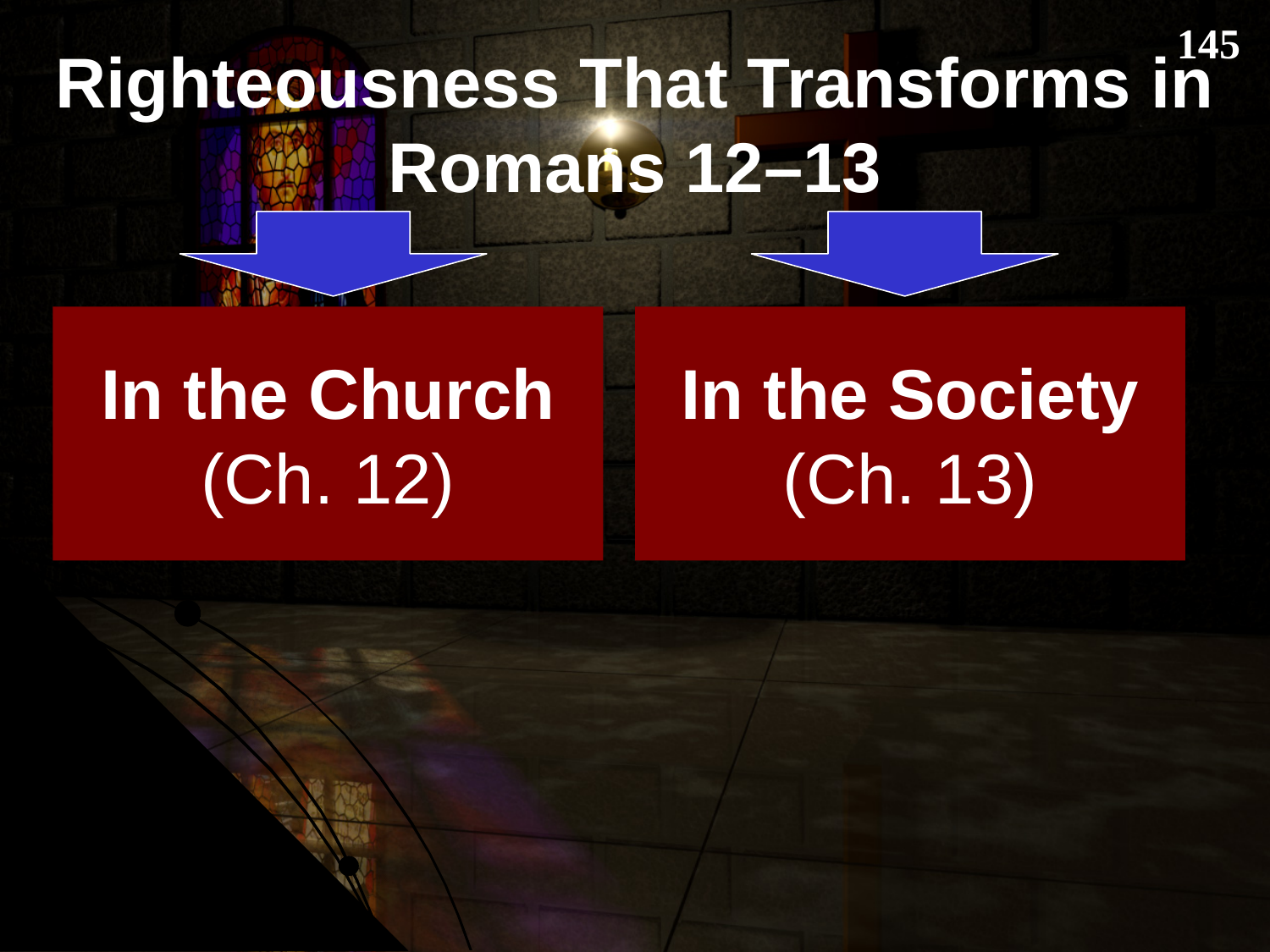

145
# Righteousness That Transforms in Romans 12–13

In the Church
(Ch. 12)
In the Society
(Ch. 13)